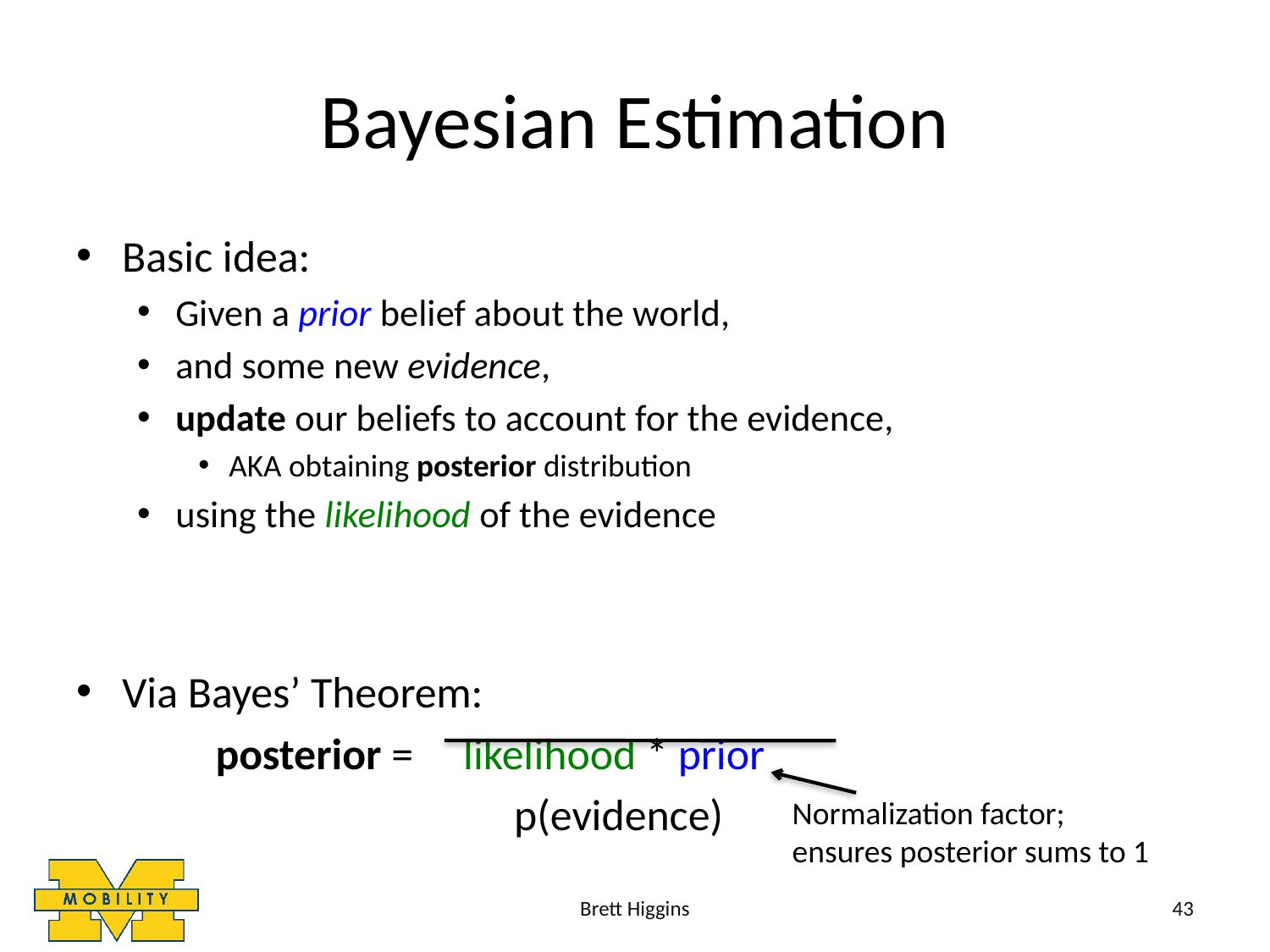

# Bayesian Estimation
Basic idea:
Given a prior belief about the world,
and some new evidence,
update our beliefs to account for the evidence,
AKA obtaining posterior distribution
using the likelihood of the evidence

Via Bayes’ Theorem:
              posterior =     likelihood * prior
                                            p(evidence)
Normalization factor;
ensures posterior sums to 1
Brett Higgins
43